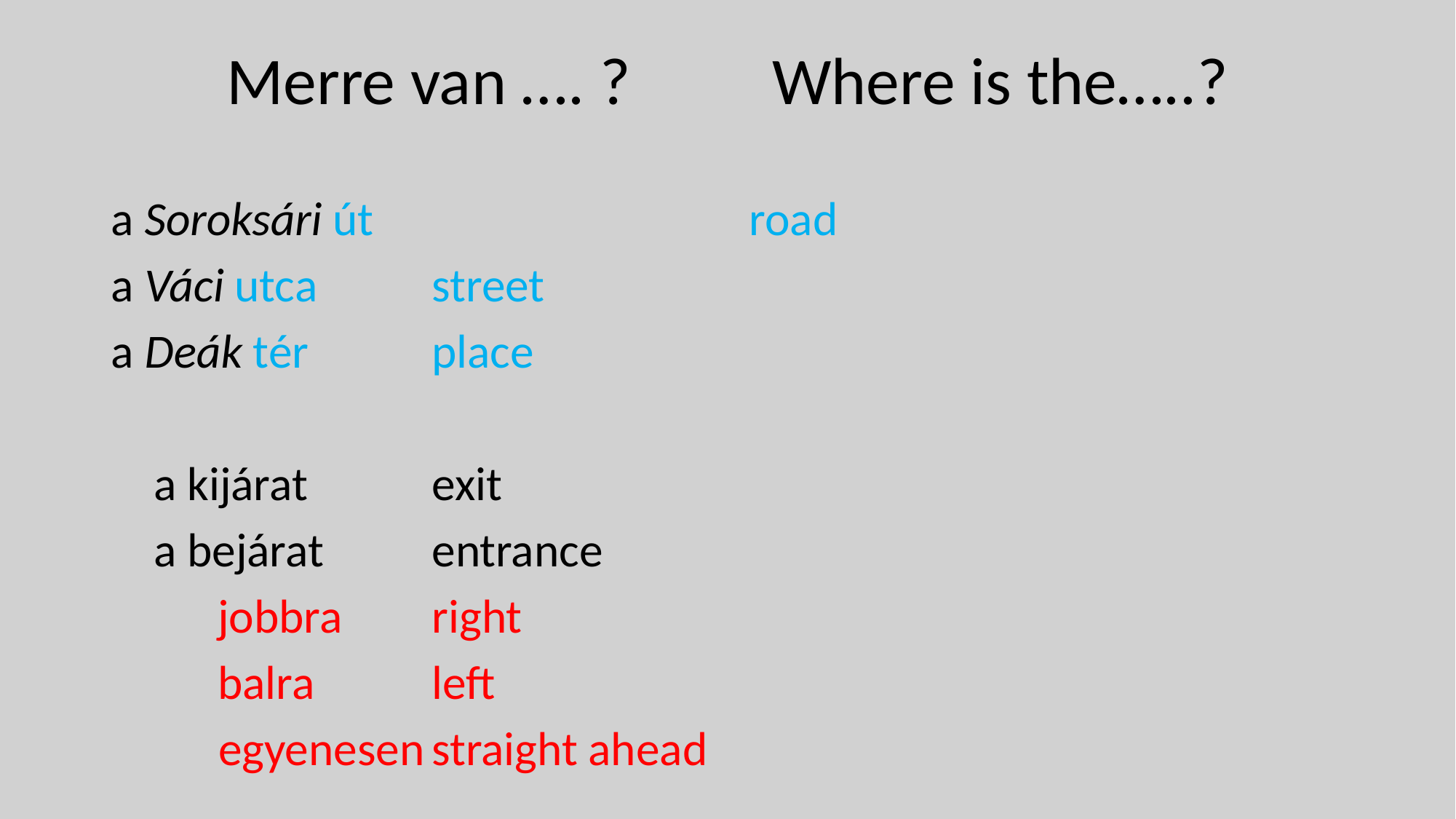

# Merre van …. ?       	Where is the…..?

a Soroksári út                                   road
a Váci utca   				street
a Deák tér    				place

    a kijárat   				exit
    a bejárat     				entrance
	jobbra  				right
	balra   				left
          egyenesen				straight ahead